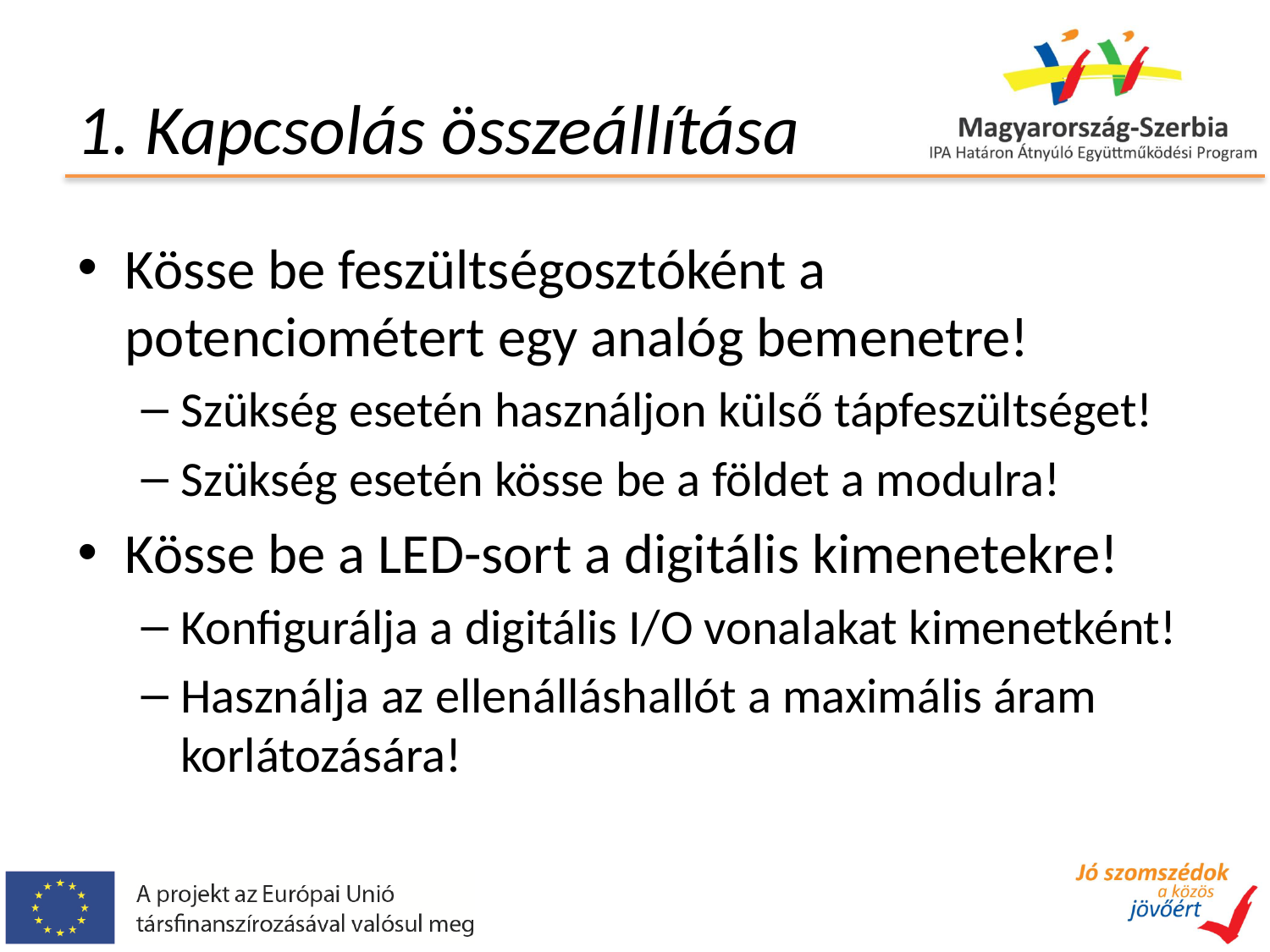

# 1. Kapcsolás összeállítása
Kösse be feszültségosztóként a potenciométert egy analóg bemenetre!
Szükség esetén használjon külső tápfeszültséget!
Szükség esetén kösse be a földet a modulra!
Kösse be a LED-sort a digitális kimenetekre!
Konfigurálja a digitális I/O vonalakat kimenetként!
Használja az ellenálláshallót a maximális áram korlátozására!